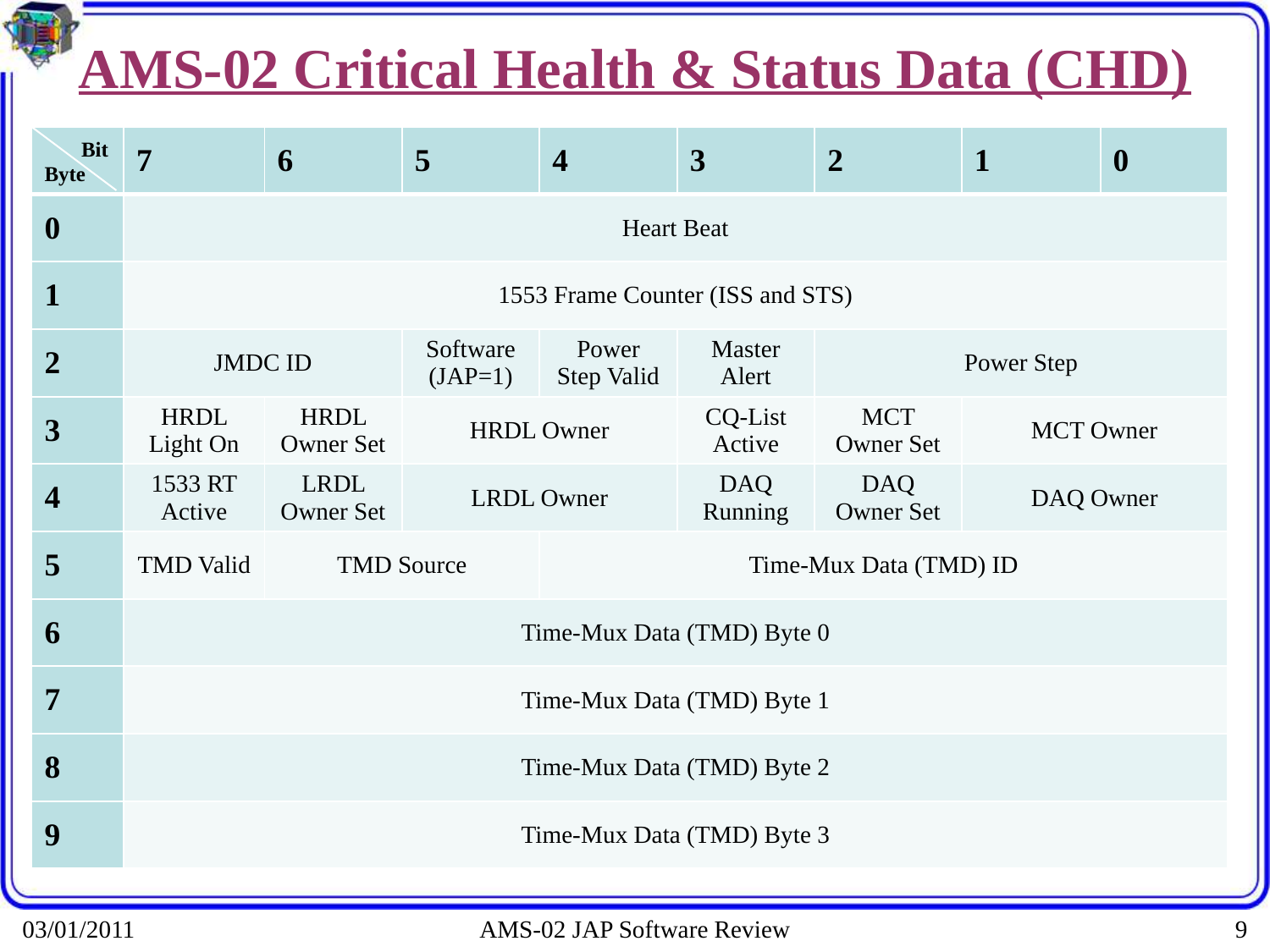

# AMS-02 Critical Health & Status Data (CHD)
| Bit Byte | 7 | 6 | 5 | 4 | 3 | 2 | 1 | 0 |
| --- | --- | --- | --- | --- | --- | --- | --- | --- |
| 0 | Heart Beat |  |  |  |  |  |  |  |
| 1 | 1553 Frame Counter (ISS and STS) |  |  |  |  |  |  |  |
| 2 | JMDC ID |  | Software (JAP=1) | Power Step Valid | Master Alert | Power Step |  |  |
| 3 | HRDL Light On | HRDL Owner Set | HRDL Owner |  | CQ-List Active | MCT Owner Set | MCT Owner |  |
| 4 | 1533 RT Active | LRDL Owner Set | LRDL Owner |  | DAQ Running | DAQ Owner Set | DAQ Owner |  |
| 5 | TMD Valid | TMD Source |  | Time-Mux Data (TMD) ID |  |  |  |  |
| 6 | Time-Mux Data (TMD) Byte 0 |  |  |  |  |  |  |  |
| 7 | Time-Mux Data (TMD) Byte 1 |  |  |  |  |  |  |  |
| 8 | Time-Mux Data (TMD) Byte 2 |  |  |  |  |  |  |  |
| 9 | Time-Mux Data (TMD) Byte 3 |  |  |  |  |  |  |  |
03/01/2011
AMS-02 JAP Software Review
9